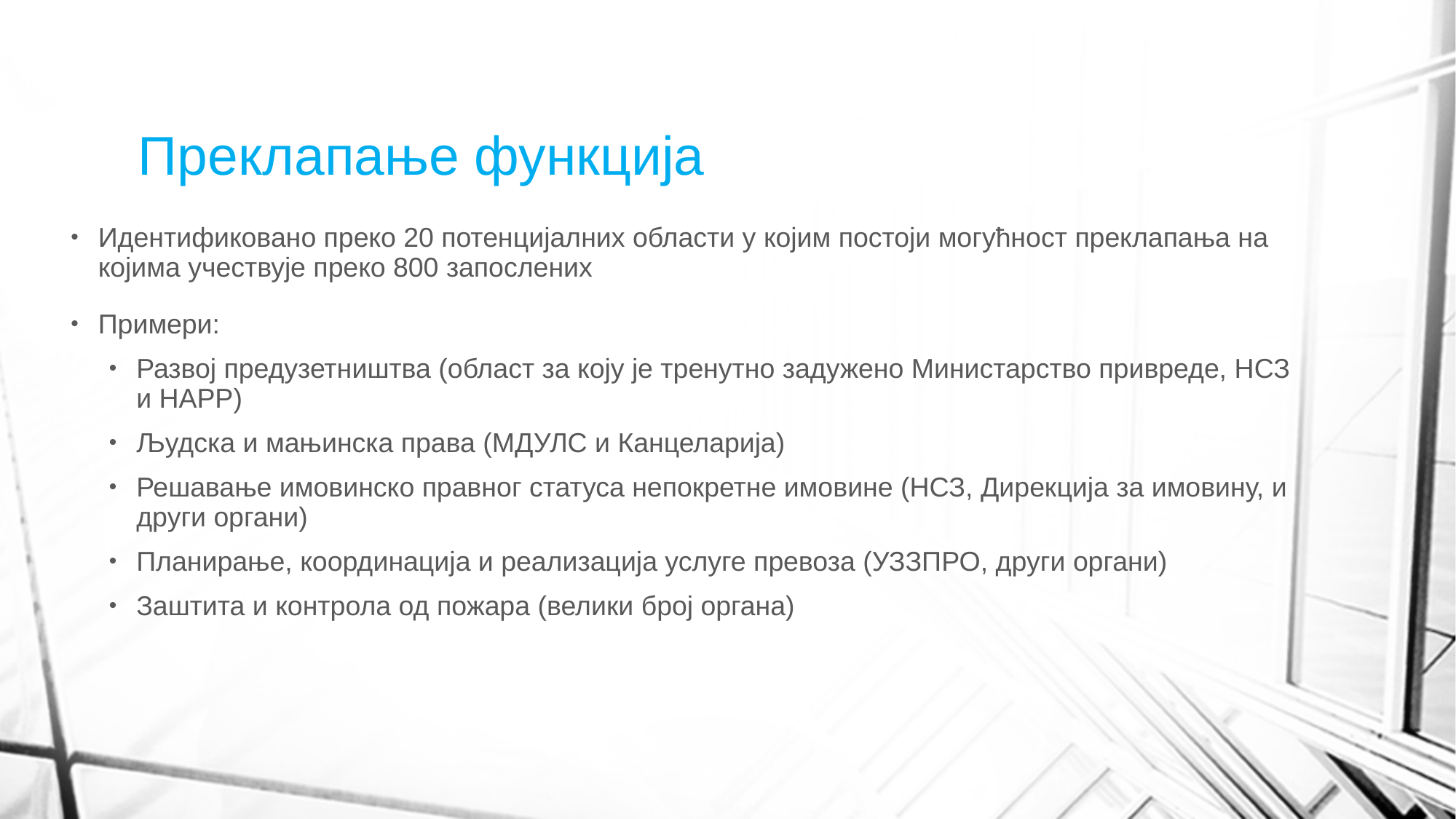

# Преклапање функција
Идентификовано преко 20 потенцијалних области у којим постоји могућност преклапања на којима учествује преко 800 запослених
Примери:
Развој предузетништва (област за коју је тренутно задужено Министарство привреде, НСЗ и НАРР)
Људска и мањинска права (МДУЛС и Канцеларија)
Решавање имовинско правног статуса непокретне имовине (НСЗ, Дирекција за имовину, и други органи)
Планирање, координација и реализација услуге превоза (УЗЗПРО, други органи)
Заштита и контрола од пожара (велики број органа)